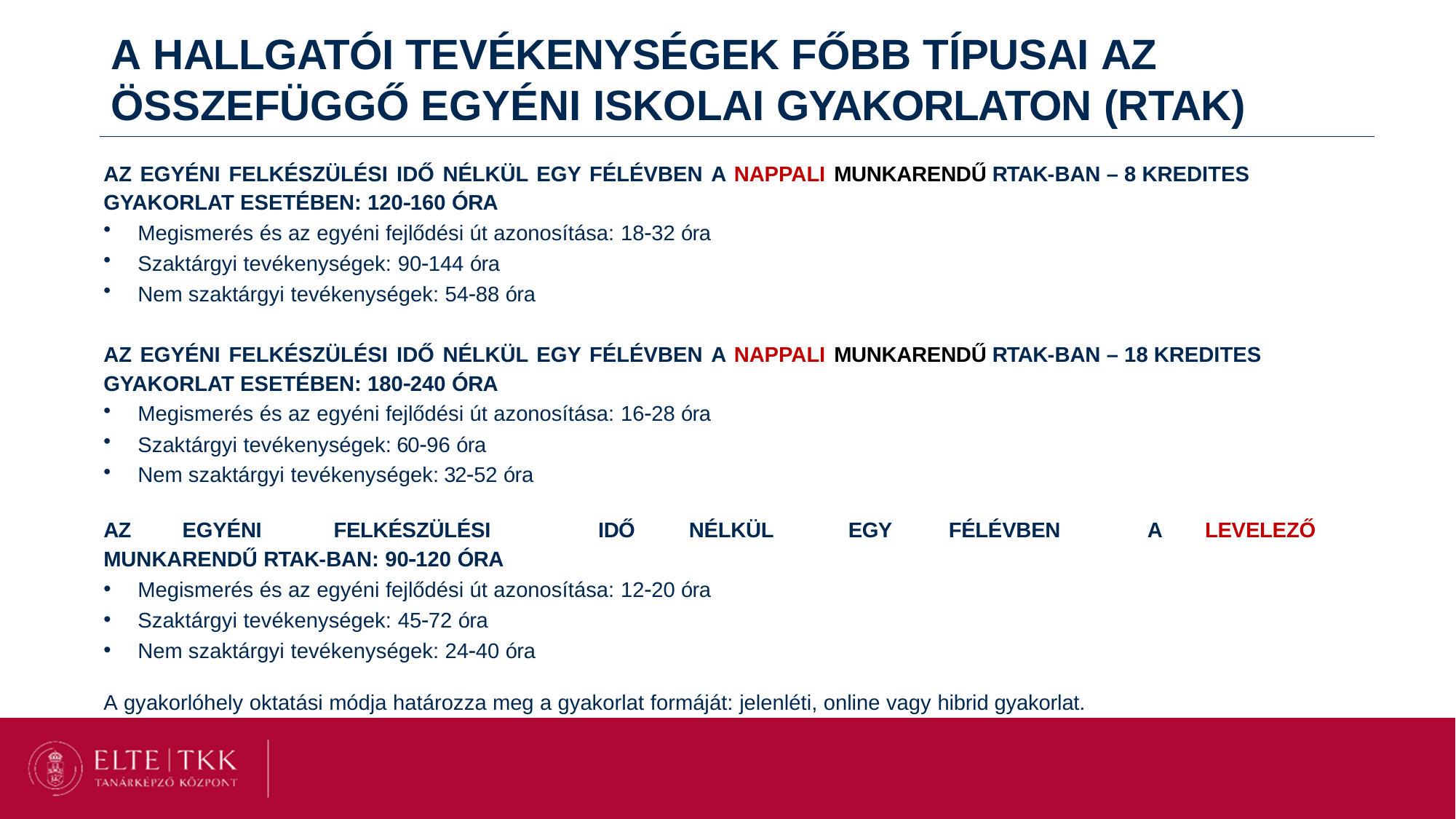

# A HALLGATÓI TEVÉKENYSÉGEK FŐBB TÍPUSAI AZ
ÖSSZEFÜGGŐ EGYÉNI ISKOLAI GYAKORLATON (RTAK)

AZ EGYÉNI FELKÉSZÜLÉSI IDŐ NÉLKÜL EGY FÉLÉVBEN A NAPPALI MUNKARENDŰ RTAK-BAN – 8 KREDITES GYAKORLAT ESETÉBEN: 120−160 ÓRA
Megismerés és az egyéni fejlődési út azonosítása: 18−32 óra
Szaktárgyi tevékenységek: 90−144 óra
Nem szaktárgyi tevékenységek: 54−88 óra

AZ EGYÉNI FELKÉSZÜLÉSI IDŐ NÉLKÜL EGY FÉLÉVBEN A NAPPALI MUNKARENDŰ RTAK-BAN – 18 KREDITES GYAKORLAT ESETÉBEN: 180−240 ÓRA
Megismerés és az egyéni fejlődési út azonosítása: 16−28 óra
Szaktárgyi tevékenységek: 60−96 óra
Nem szaktárgyi tevékenységek: 32−52 óra

AZ	EGYÉNI	FELKÉSZÜLÉSI	IDŐ	NÉLKÜL	EGY	FÉLÉVBEN	A	LEVELEZŐ MUNKARENDŰ RTAK-BAN: 90−120 ÓRA
Megismerés és az egyéni fejlődési út azonosítása: 12−20 óra
Szaktárgyi tevékenységek: 45−72 óra
Nem szaktárgyi tevékenységek: 24−40 óra
A gyakorlóhely oktatási módja határozza meg a gyakorlat formáját: jelenléti, online vagy hibrid gyakorlat.